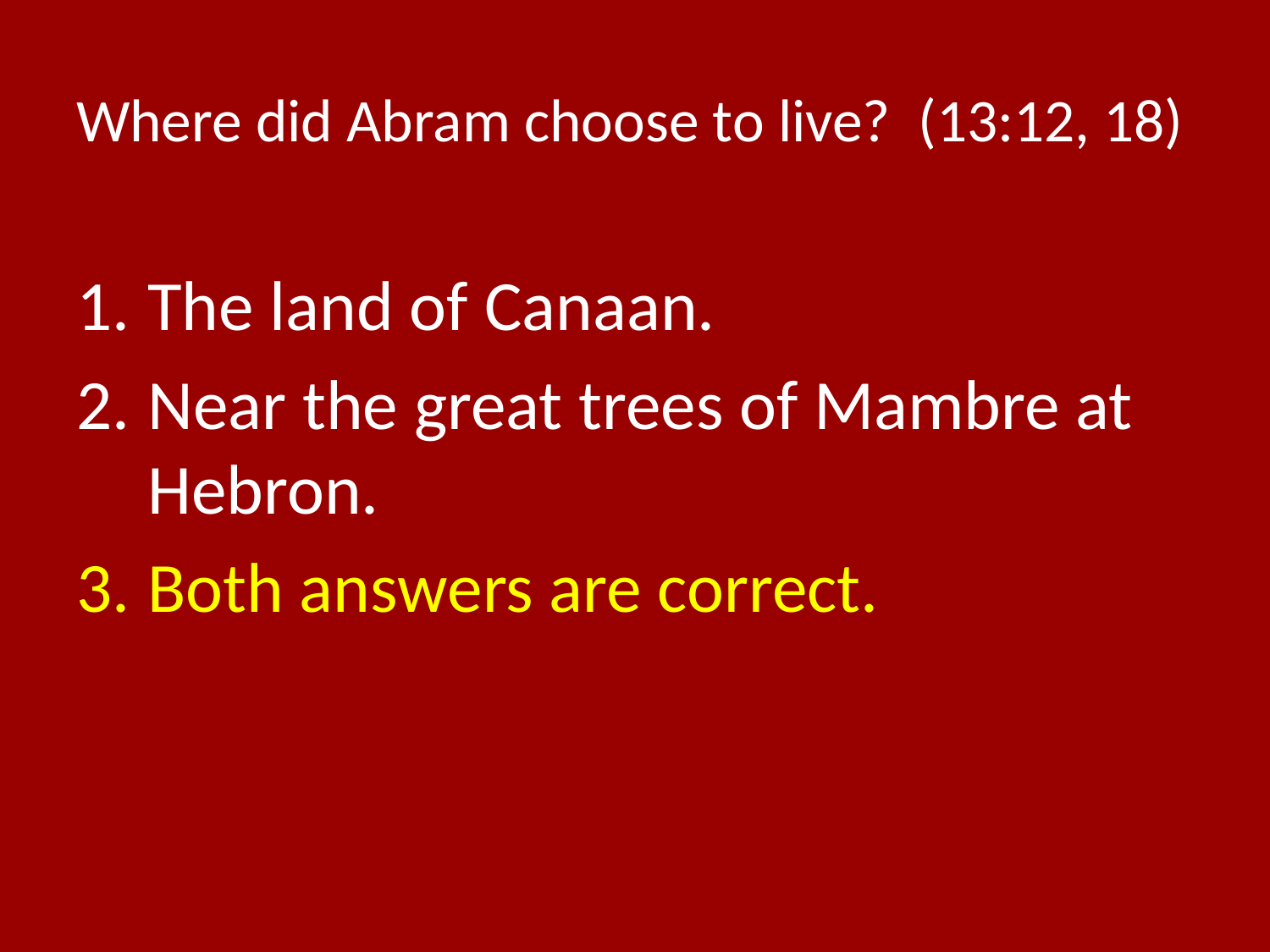

# Where did Abram choose to live?  (13:12, 18)
The land of Canaan.
Near the great trees of Mambre at Hebron.
Both answers are correct.